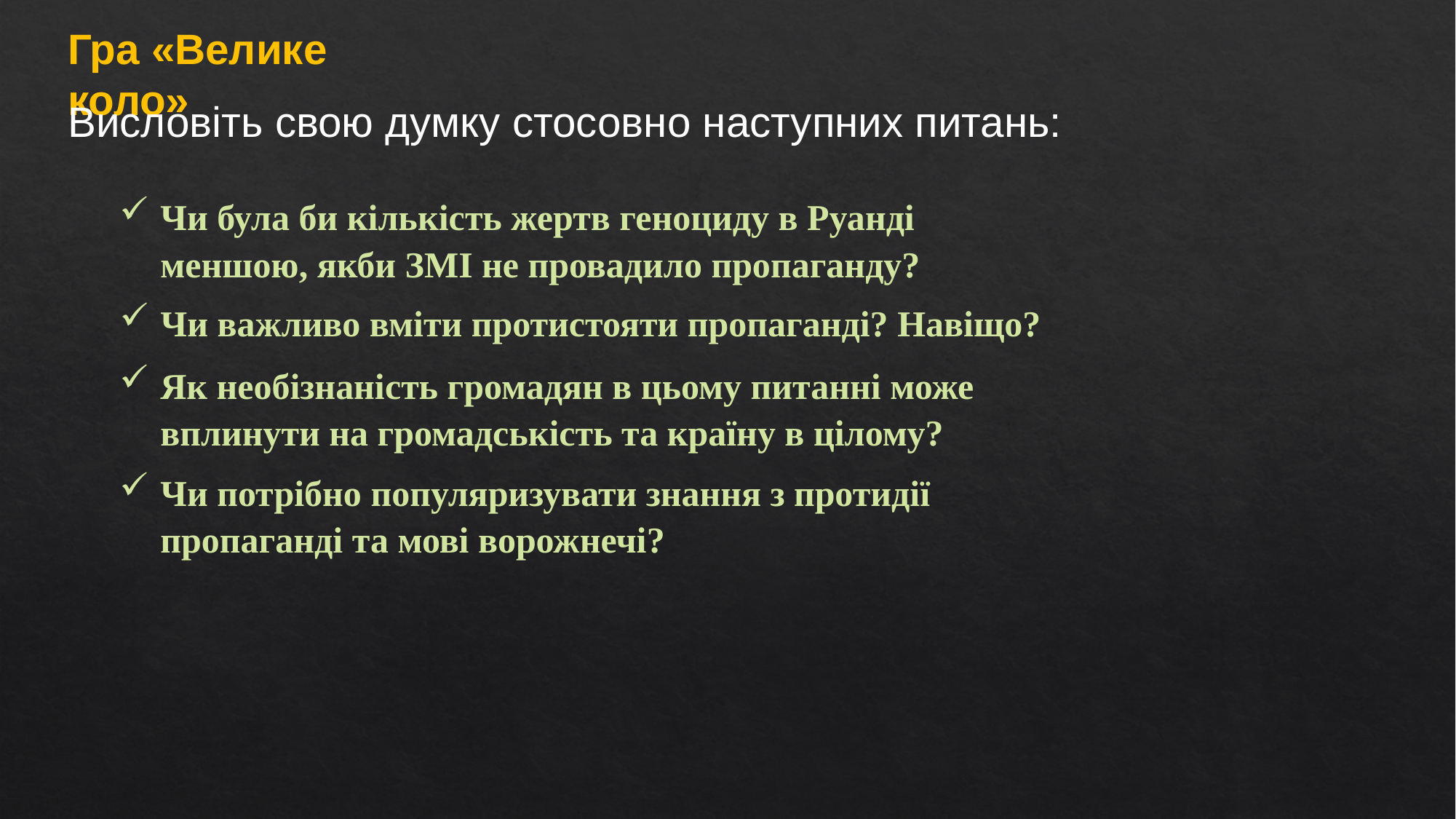

Гра «Велике коло»
Висловіть свою думку стосовно наступних питань:
Чи була би кількість жертв геноциду в Руанді меншою, якби ЗМІ не провадило пропаганду?
Чи важливо вміти протистояти пропаганді? Навіщо?
Як необізнаність громадян в цьому питанні може вплинути на громадськість та країну в цілому?
Чи потрібно популяризувати знання з протидії пропаганді та мові ворожнечі?